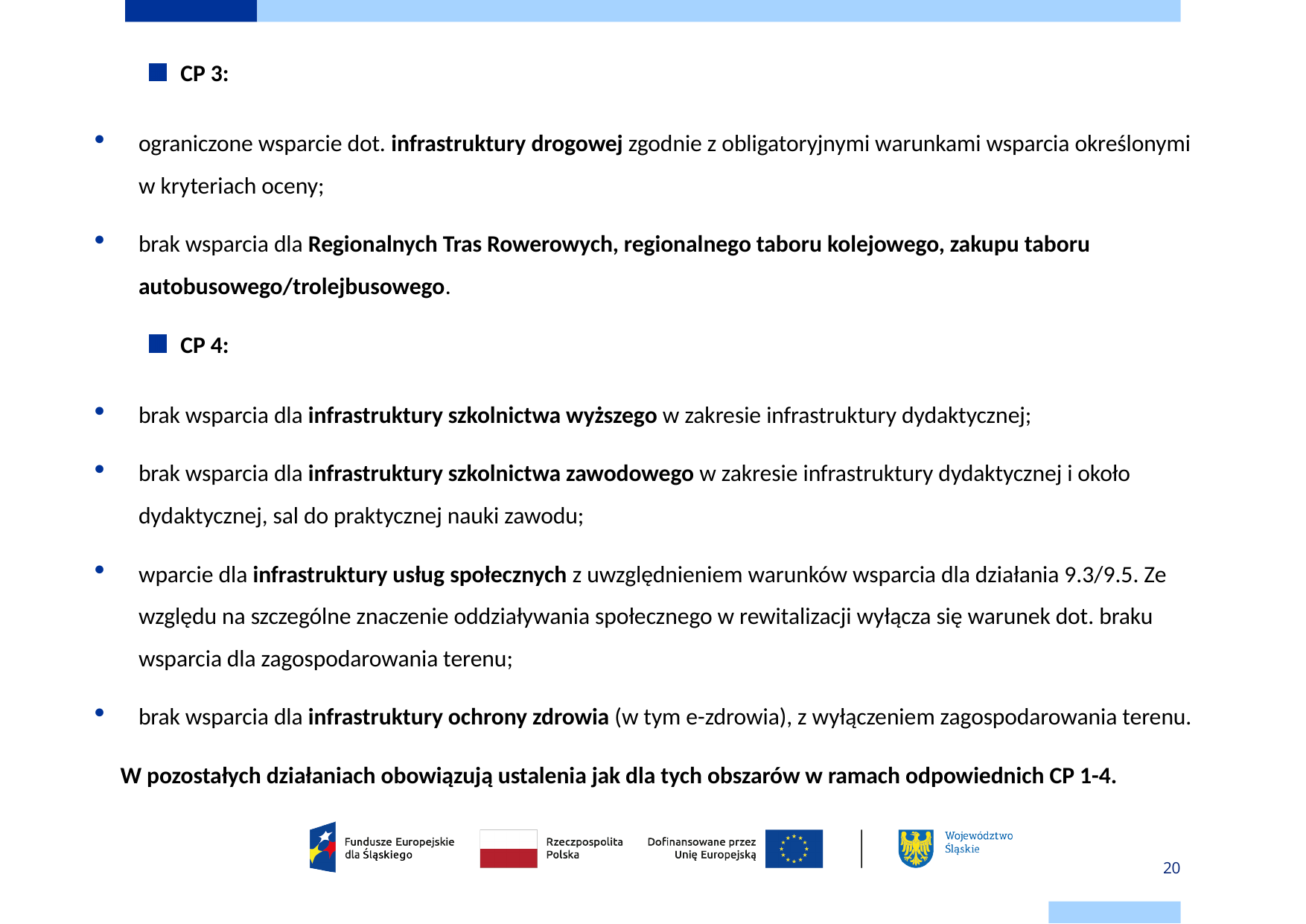

CP 3:
ograniczone wsparcie dot. infrastruktury drogowej zgodnie z obligatoryjnymi warunkami wsparcia określonymi w kryteriach oceny;
brak wsparcia dla Regionalnych Tras Rowerowych, regionalnego taboru kolejowego, zakupu taboru autobusowego/trolejbusowego.
CP 4:
brak wsparcia dla infrastruktury szkolnictwa wyższego w zakresie infrastruktury dydaktycznej;
brak wsparcia dla infrastruktury szkolnictwa zawodowego w zakresie infrastruktury dydaktycznej i około dydaktycznej, sal do praktycznej nauki zawodu;
wparcie dla infrastruktury usług społecznych z uwzględnieniem warunków wsparcia dla działania 9.3/9.5. Ze względu na szczególne znaczenie oddziaływania społecznego w rewitalizacji wyłącza się warunek dot. braku wsparcia dla zagospodarowania terenu;
brak wsparcia dla infrastruktury ochrony zdrowia (w tym e-zdrowia), z wyłączeniem zagospodarowania terenu.
W pozostałych działaniach obowiązują ustalenia jak dla tych obszarów w ramach odpowiednich CP 1-4.

20